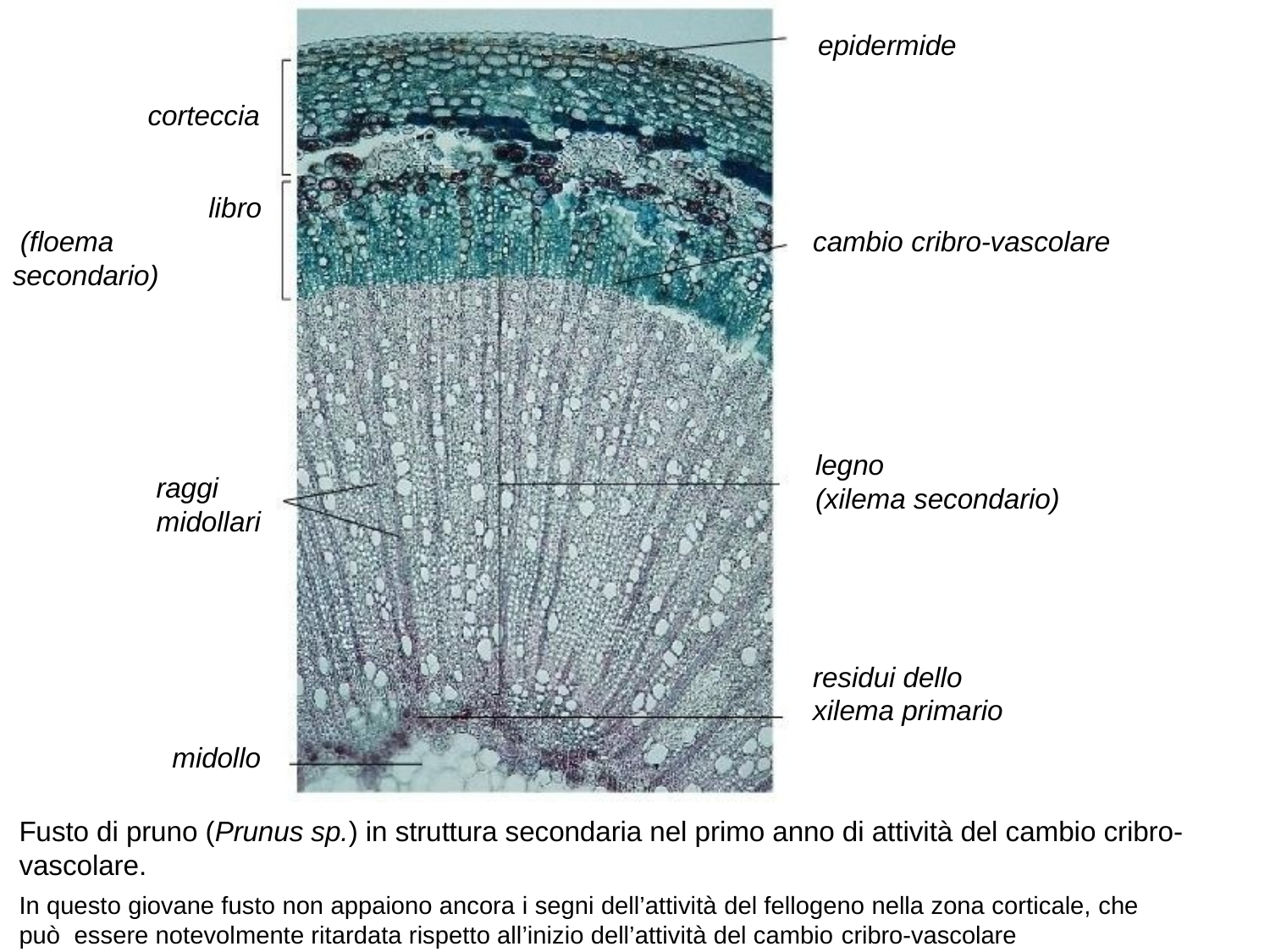

epidermide
corteccia
libro  (floema secondario)
cambio cribro-vascolare
legno
(xilema secondario)
raggi  midollari
residui dello  xilema primario
midollo

Fusto di pruno (Prunus sp.) in struttura secondaria nel primo anno di attività del cambio cribro-  vascolare.
In questo giovane fusto non appaiono ancora i segni dell’attività del fellogeno nella zona corticale, che può  essere notevolmente ritardata rispetto all’inizio dell’attività del cambio cribro-vascolare